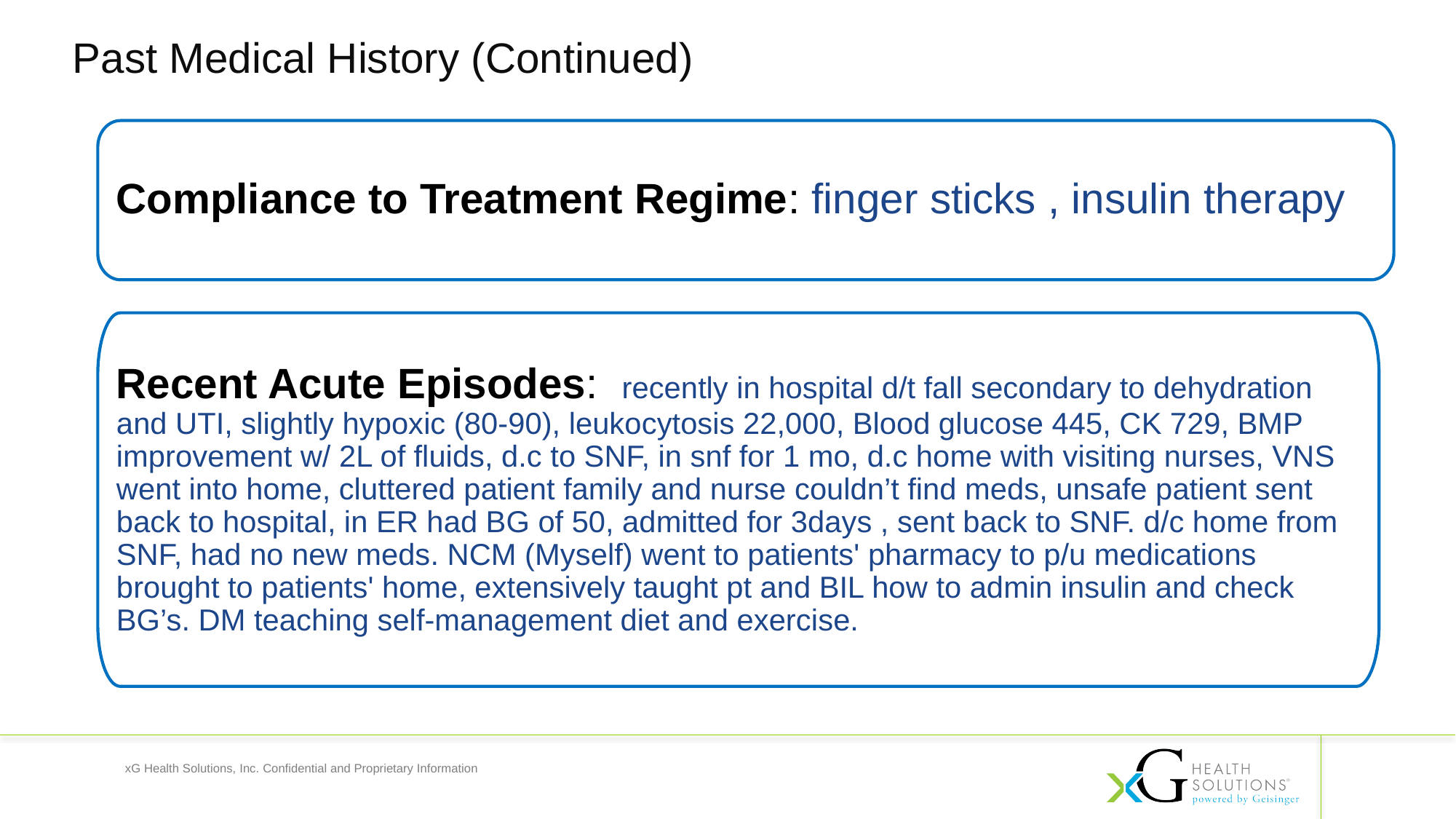

Past Medical History (Continued)
Compliance to Treatment Regime: finger sticks , insulin therapy
Recent Acute Episodes:  recently in hospital d/t fall secondary to dehydration and UTI, slightly hypoxic (80-90), leukocytosis 22,000, Blood glucose 445, CK 729, BMP improvement w/ 2L of fluids, d.c to SNF, in snf for 1 mo, d.c home with visiting nurses, VNS went into home, cluttered patient family and nurse couldn’t find meds, unsafe patient sent back to hospital, in ER had BG of 50, admitted for 3days , sent back to SNF. d/c home from SNF, had no new meds. NCM (Myself) went to patients' pharmacy to p/u medications brought to patients' home, extensively taught pt and BIL how to admin insulin and check BG’s. DM teaching self-management diet and exercise.